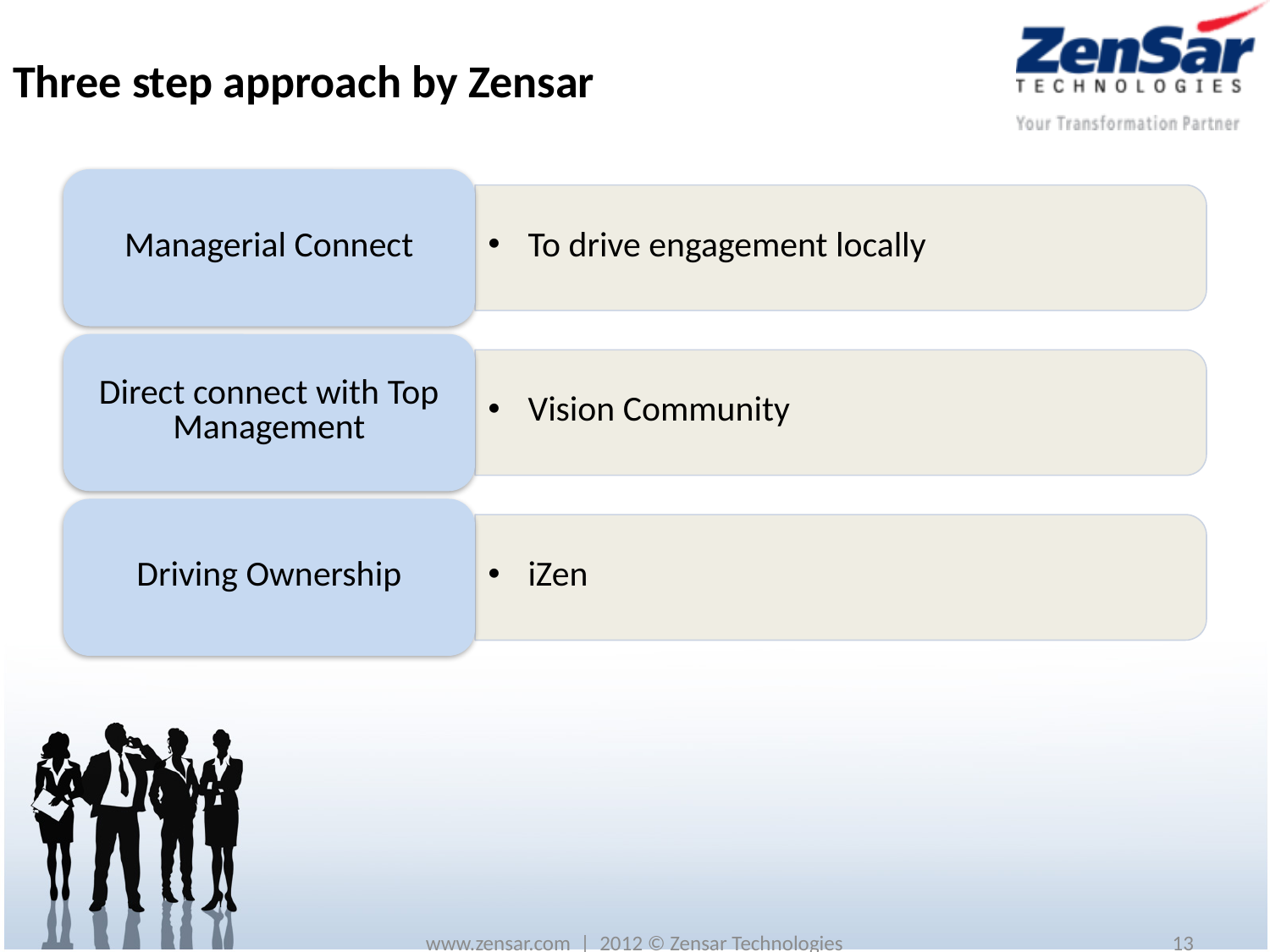

# Three step approach by Zensar
Managerial Connect
To drive engagement locally
Direct connect with Top Management
Vision Community
Driving Ownership
iZen
www.zensar.com  |  2012 © Zensar Technologies
13